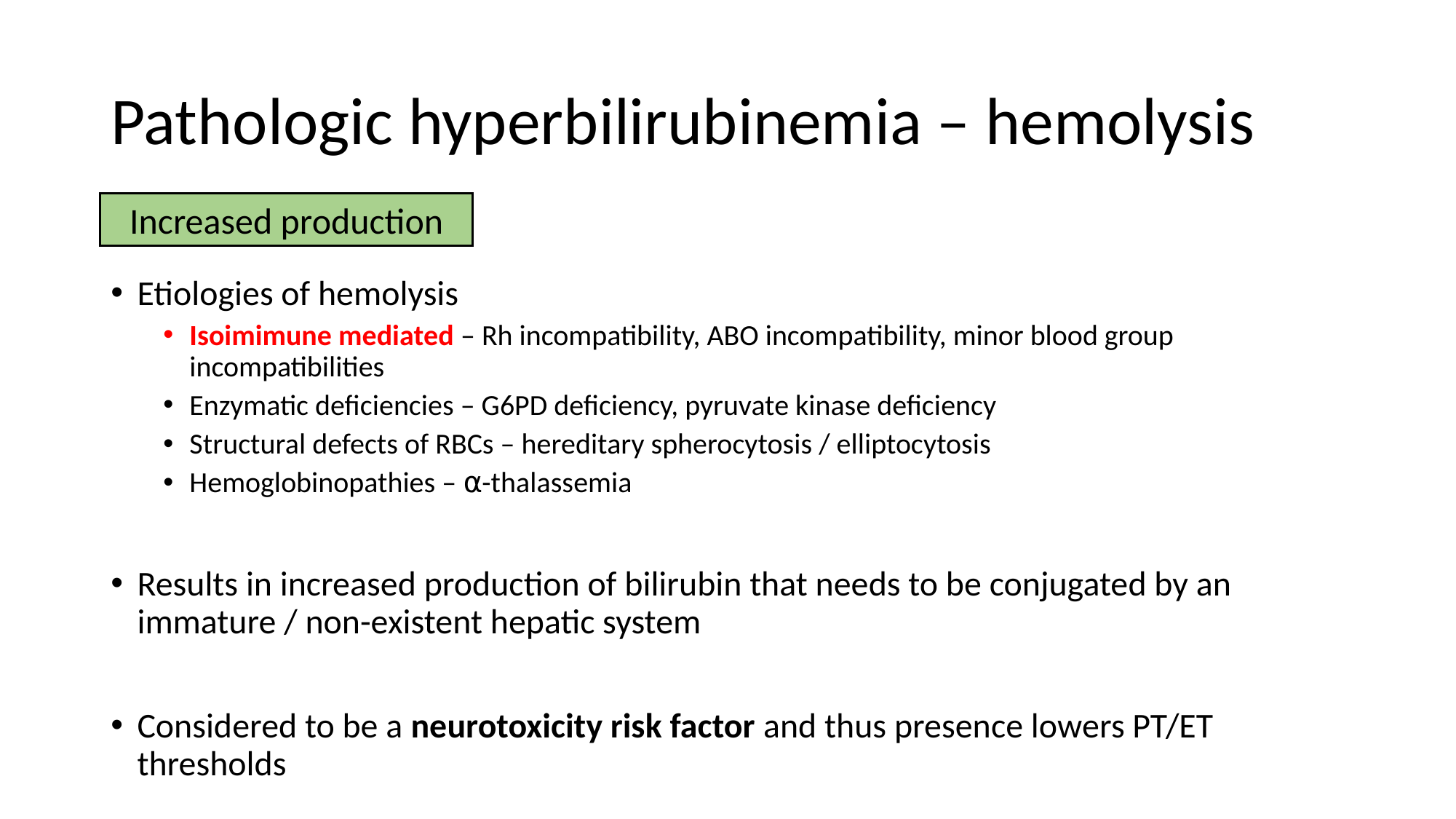

# Pathologic hyperbilirubinemia – hemolysis
Increased production
Etiologies of hemolysis
Isoimimune mediated – Rh incompatibility, ABO incompatibility, minor blood group incompatibilities
Enzymatic deficiencies – G6PD deficiency, pyruvate kinase deficiency
Structural defects of RBCs – hereditary spherocytosis / elliptocytosis
Hemoglobinopathies – ⍺-thalassemia

Results in increased production of bilirubin that needs to be conjugated by an immature / non-existent hepatic system

Considered to be a neurotoxicity risk factor and thus presence lowers PT/ET thresholds